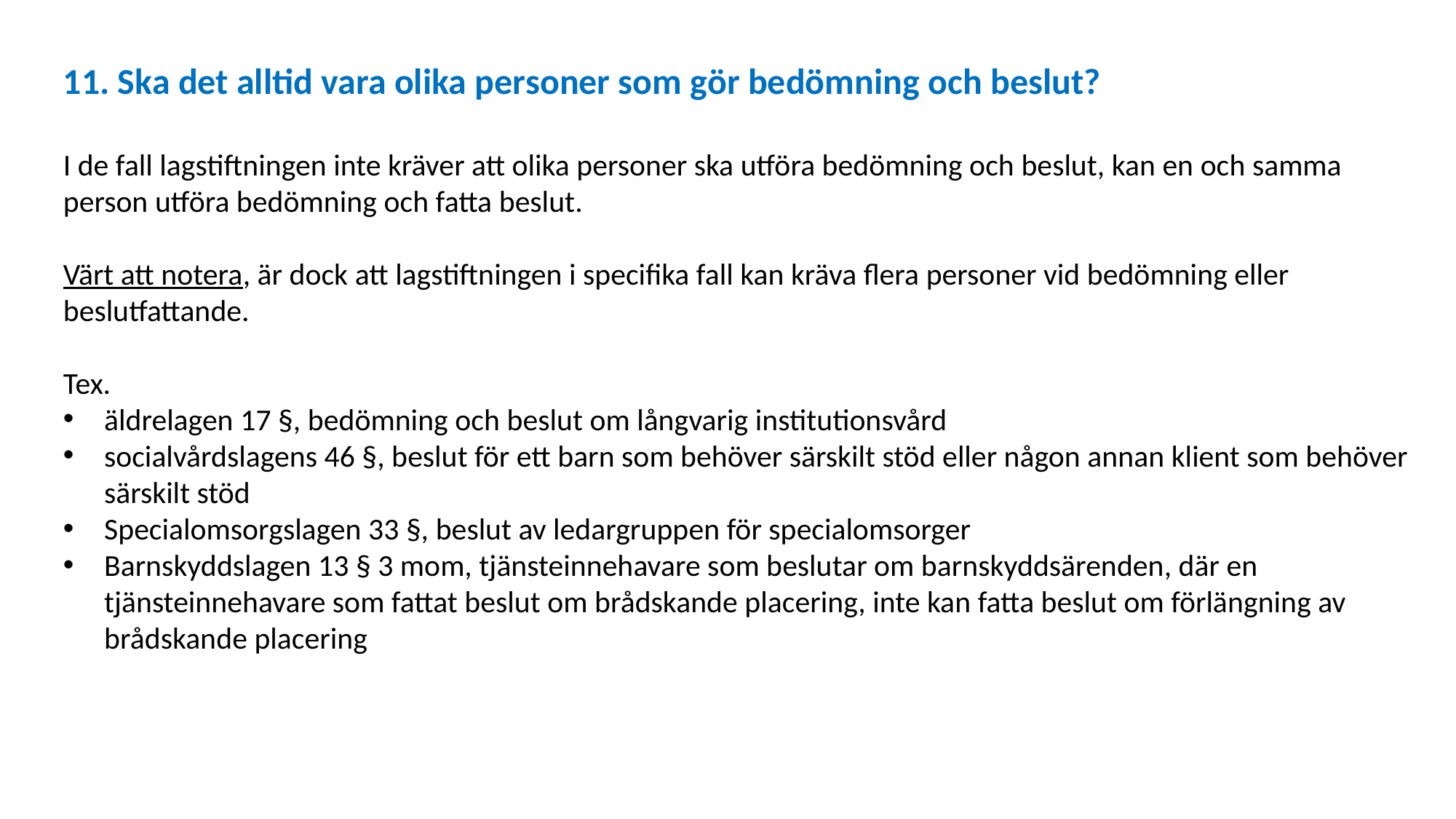

11. Ska det alltid vara olika personer som gör bedömning och beslut?

I de fall lagstiftningen inte kräver att olika personer ska utföra bedömning och beslut, kan en och samma person utföra bedömning och fatta beslut.

Värt att notera, är dock att lagstiftningen i specifika fall kan kräva flera personer vid bedömning eller beslutfattande.

Tex.
äldrelagen 17 §, bedömning och beslut om långvarig institutionsvård
socialvårdslagens 46 §, beslut för ett barn som behöver särskilt stöd eller någon annan klient som behöver särskilt stöd
Specialomsorgslagen 33 §, beslut av ledargruppen för specialomsorger
Barnskyddslagen 13 § 3 mom, tjänsteinnehavare som beslutar om barnskyddsärenden, där en tjänsteinnehavare som fattat beslut om brådskande placering, inte kan fatta beslut om förlängning av brådskande placering